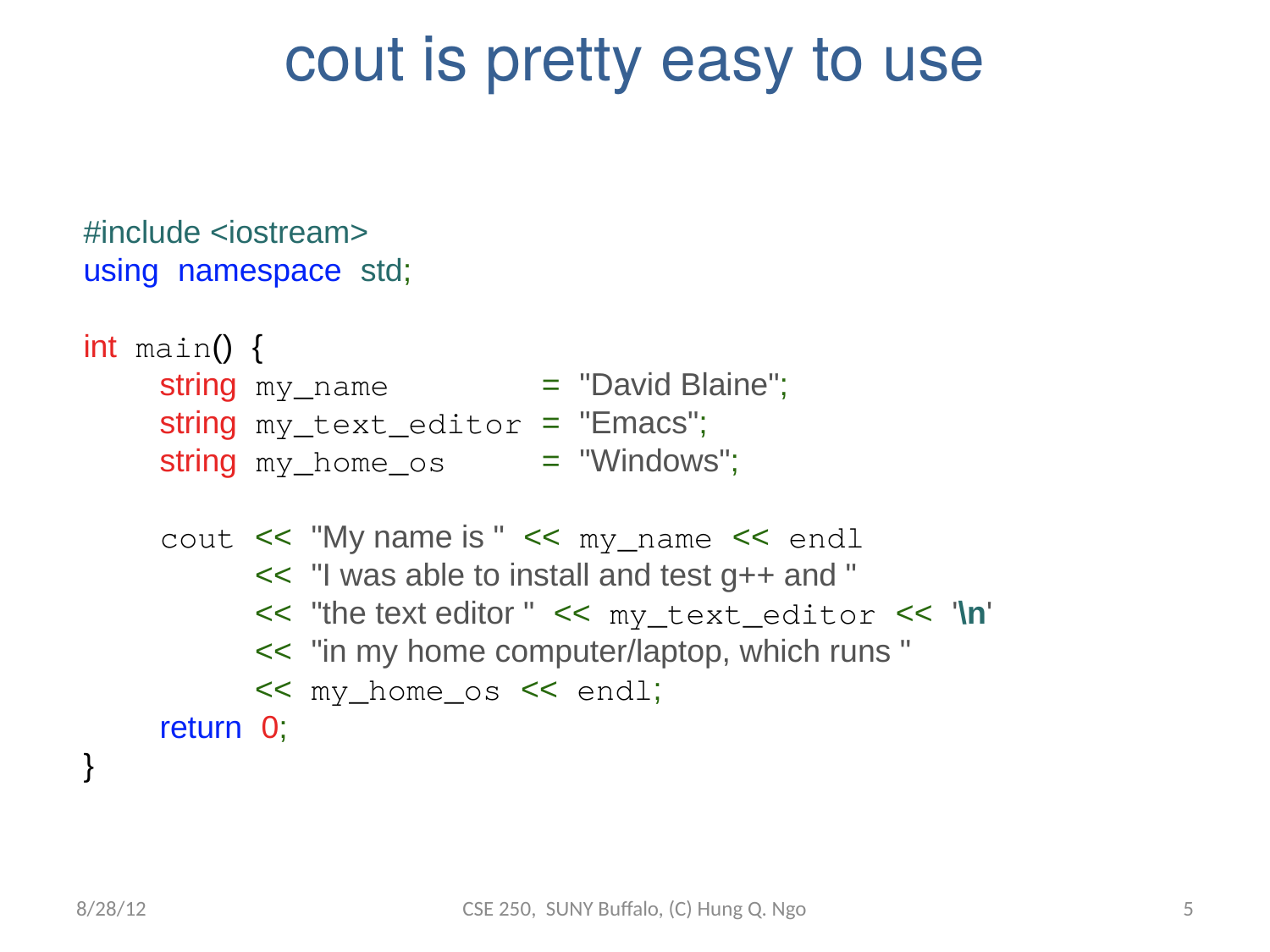

# cout is pretty easy to use
#include <iostream>
using namespace std;

int main() {
    string my_name        = "David Blaine";
    string my_text_editor = "Emacs";
    string my_home_os     = "Windows";

    cout << "My name is " << my_name << endl
         << "I was able to install and test g++ and "
         << "the text editor " << my_text_editor << '\n'
         << "in my home computer/laptop, which runs "
         << my_home_os << endl;
    return 0;
}
8/28/12
CSE 250,  SUNY Buffalo, (C) Hung Q. Ngo
5